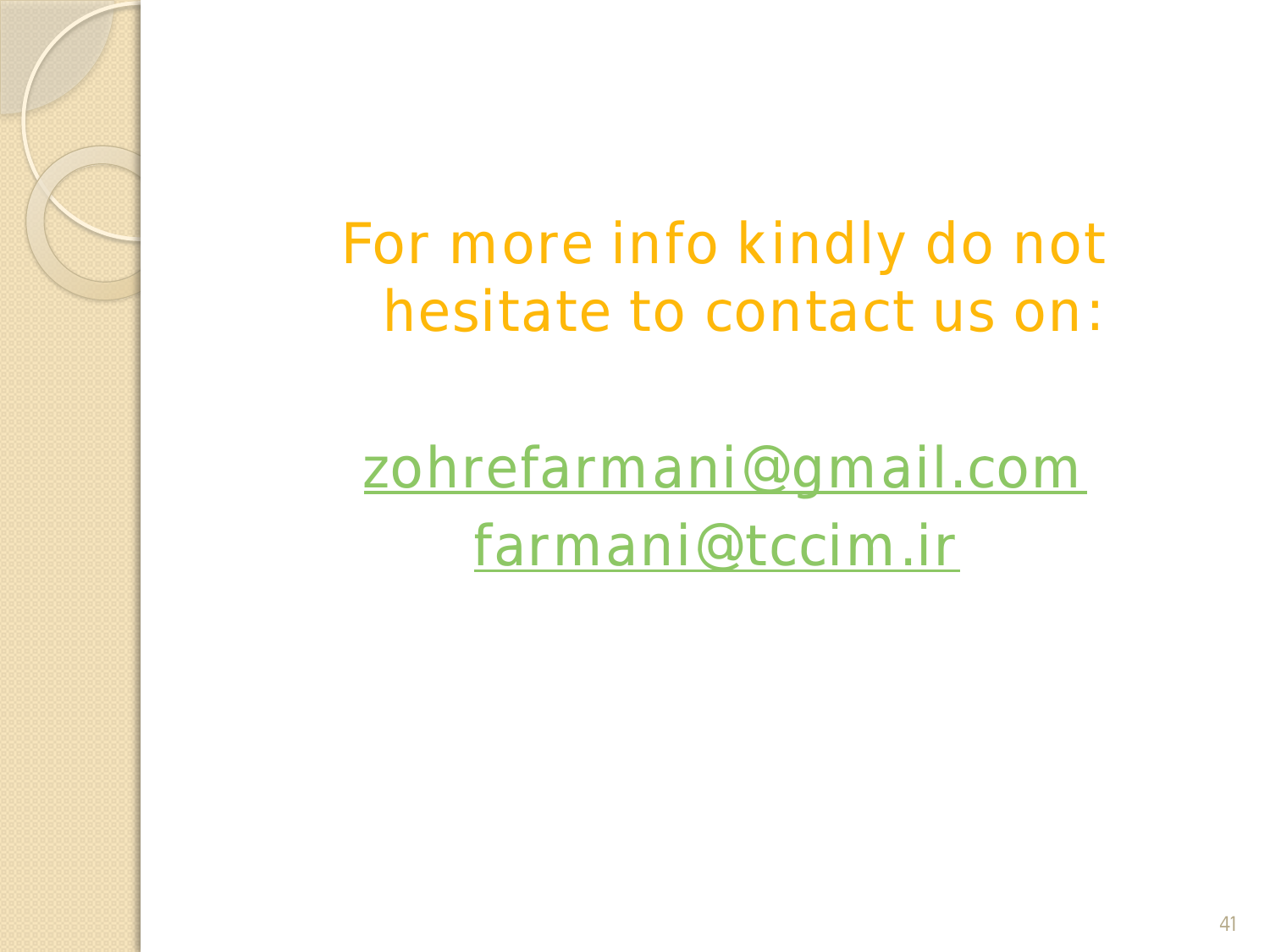

#
For more info kindly do not hesitate to contact us on:

zohrefarmani@gmail.com
farmani@tccim.ir
41